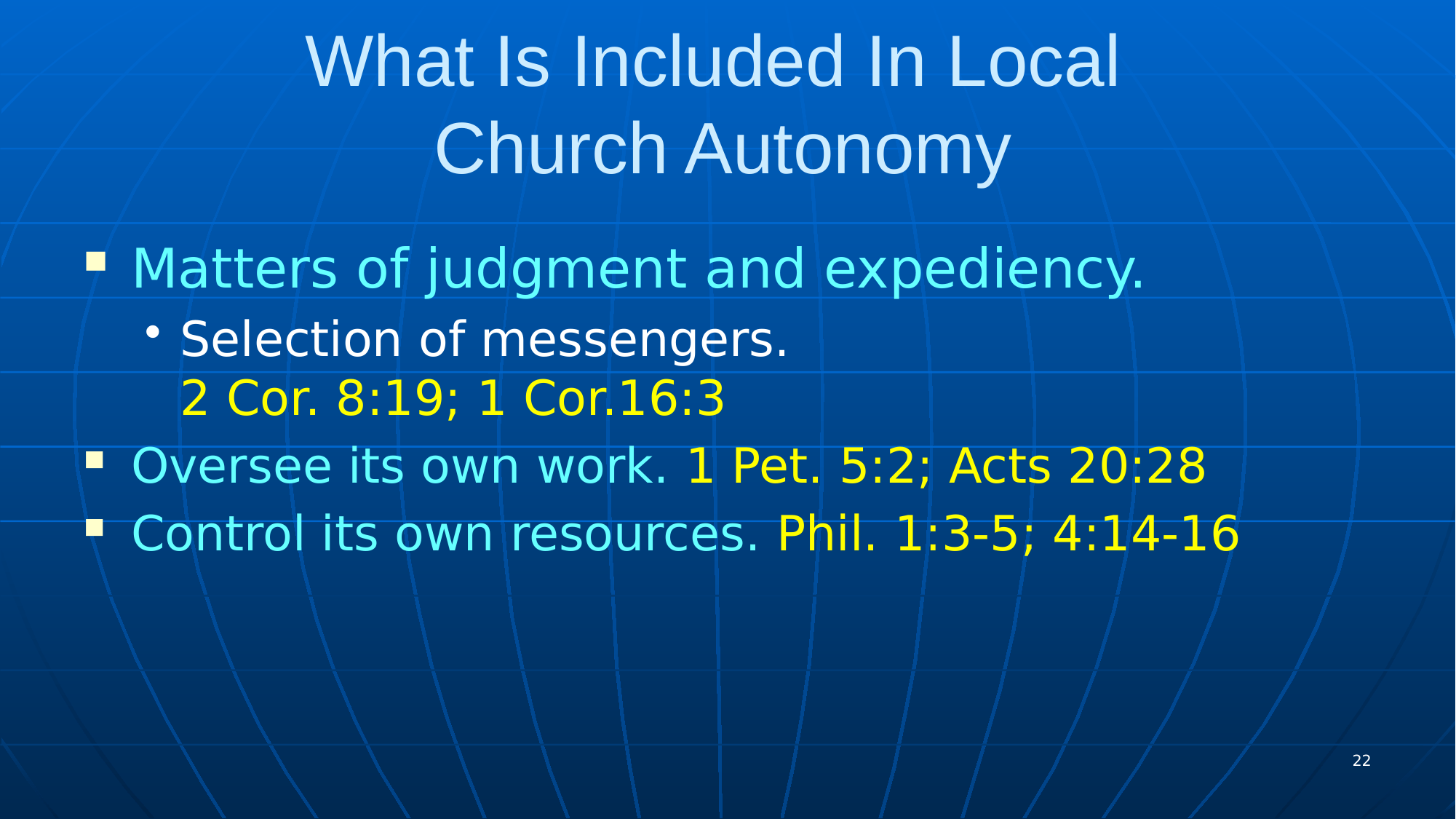

# What Is Included In Local Church Autonomy
Matters of judgment and expediency.
Selection of messengers.
2 Cor. 8:19; 1 Cor.16:3
Oversee its own work. 1 Pet. 5:2; Acts 20:28
Control its own resources. Phil. 1:3-5; 4:14-16
22